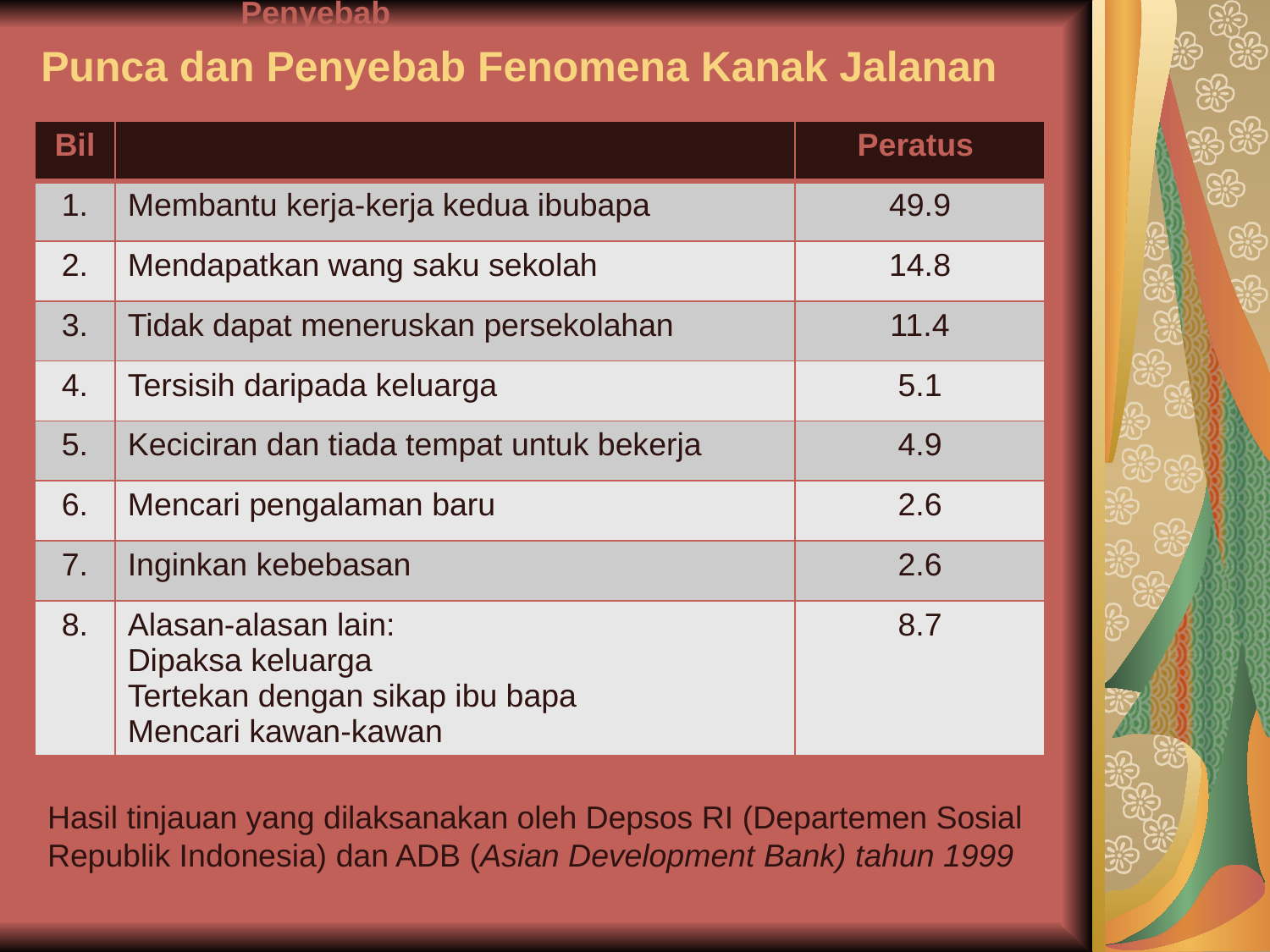

Punca dan Penyebab
# Punca dan Penyebab Fenomena Kanak Jalanan
| Bil |  | Peratus |
| --- | --- | --- |
| 1. | Membantu kerja-kerja kedua ibubapa | 49.9 |
| 2. | Mendapatkan wang saku sekolah | 14.8 |
| 3. | Tidak dapat meneruskan persekolahan | 11.4 |
| 4. | Tersisih daripada keluarga | 5.1 |
| 5. | Keciciran dan tiada tempat untuk bekerja | 4.9 |
| 6. | Mencari pengalaman baru | 2.6 |
| 7. | Inginkan kebebasan | 2.6 |
| 8. | Alasan-alasan lain: Dipaksa keluarga Tertekan dengan sikap ibu bapa Mencari kawan-kawan | 8.7 |
Hasil tinjauan yang dilaksanakan oleh Depsos RI (Departemen Sosial
Republik Indonesia) dan ADB (Asian Development Bank) tahun 1999